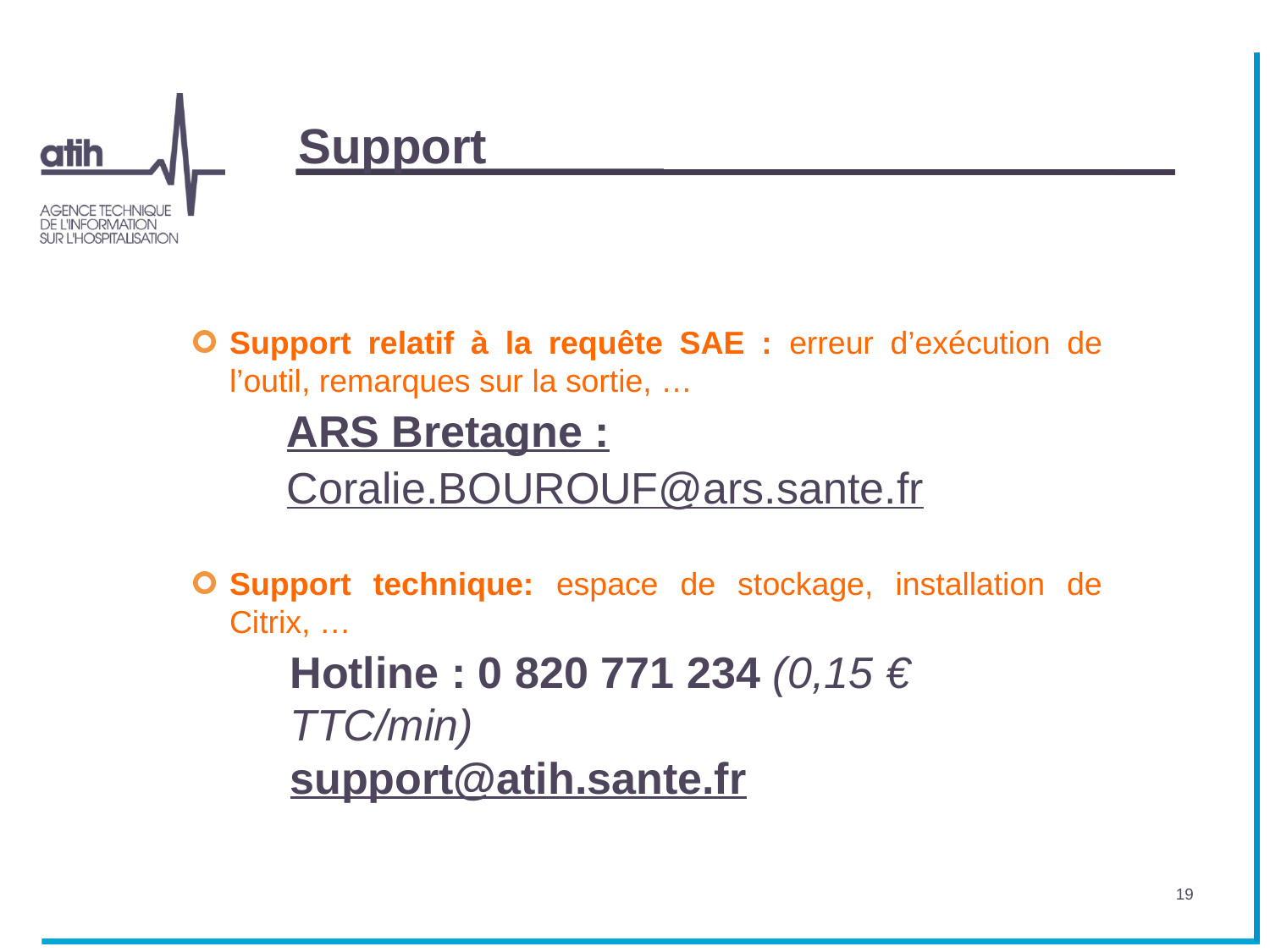

# Support
Support relatif à la requête SAE : erreur d’exécution de l’outil, remarques sur la sortie, …
ARS Bretagne :
Coralie.BOUROUF@ars.sante.fr

Support technique: espace de stockage, installation de Citrix, …
Hotline : 0 820 771 234 (0,15 € TTC/min)
support@atih.sante.fr

19